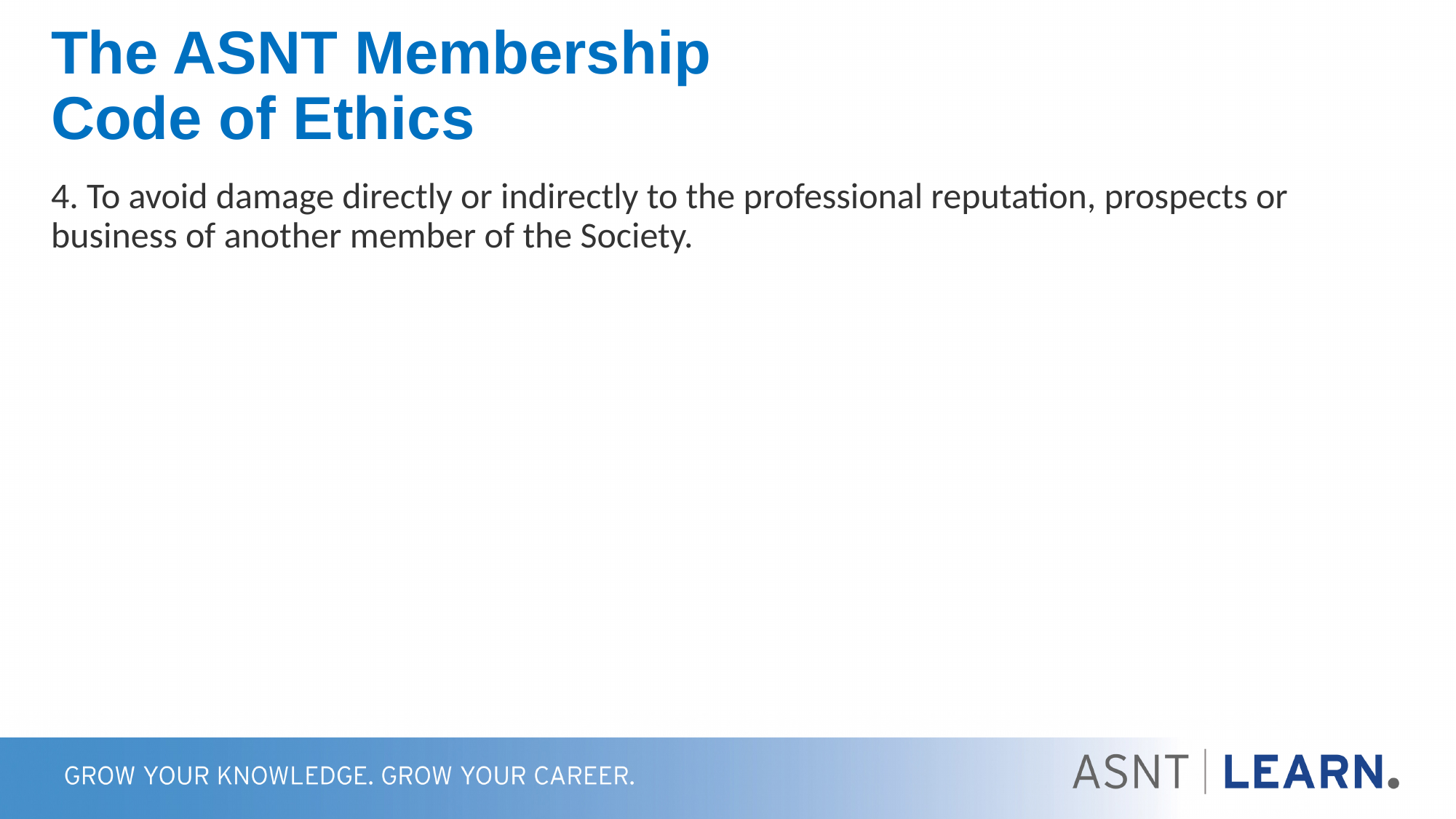

# The ASNT Membership Code of Ethics
4. To avoid damage directly or indirectly to the professional reputation, prospects or business of another member of the Society.